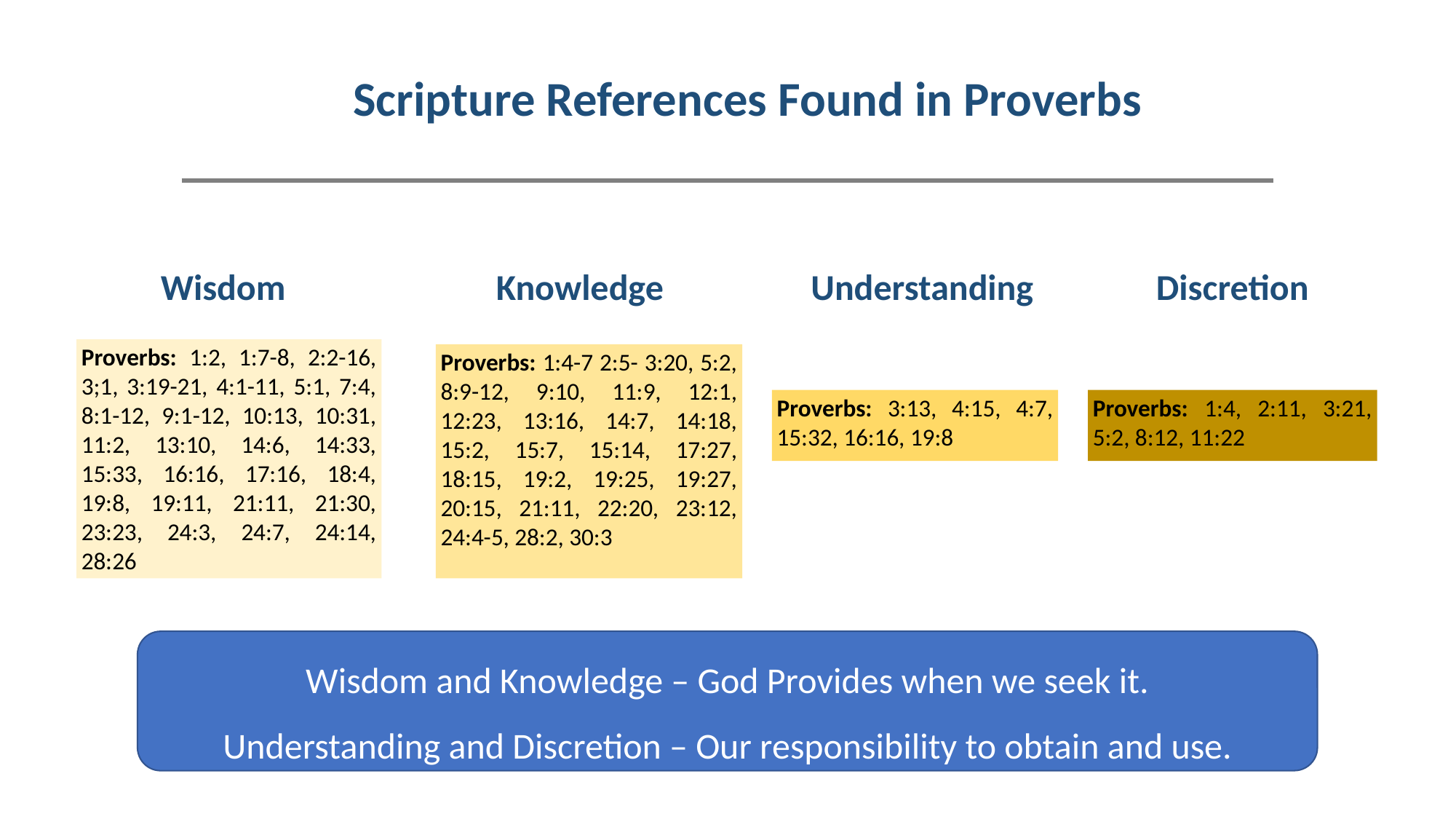

Scripture References Found in Proverbs
Understanding
Proverbs: 3:13, 4:15, 4:7, 15:32, 16:16, 19:8
Wisdom
Proverbs: 1:2, 1:7-8, 2:2-16, 3;1, 3:19-21, 4:1-11, 5:1, 7:4, 8:1-12, 9:1-12, 10:13, 10:31, 11:2, 13:10, 14:6, 14:33, 15:33, 16:16, 17:16, 18:4, 19:8, 19:11, 21:11, 21:30, 23:23, 24:3, 24:7, 24:14, 28:26
Knowledge
Proverbs: 1:4-7 2:5- 3:20, 5:2, 8:9-12, 9:10, 11:9, 12:1, 12:23, 13:16, 14:7, 14:18, 15:2, 15:7, 15:14, 17:27, 18:15, 19:2, 19:25, 19:27, 20:15, 21:11, 22:20, 23:12, 24:4-5, 28:2, 30:3
Discretion
Proverbs: 1:4, 2:11, 3:21, 5:2, 8:12, 11:22
Wisdom and Knowledge – God Provides when we seek it.
Understanding and Discretion – Our responsibility to obtain and use.